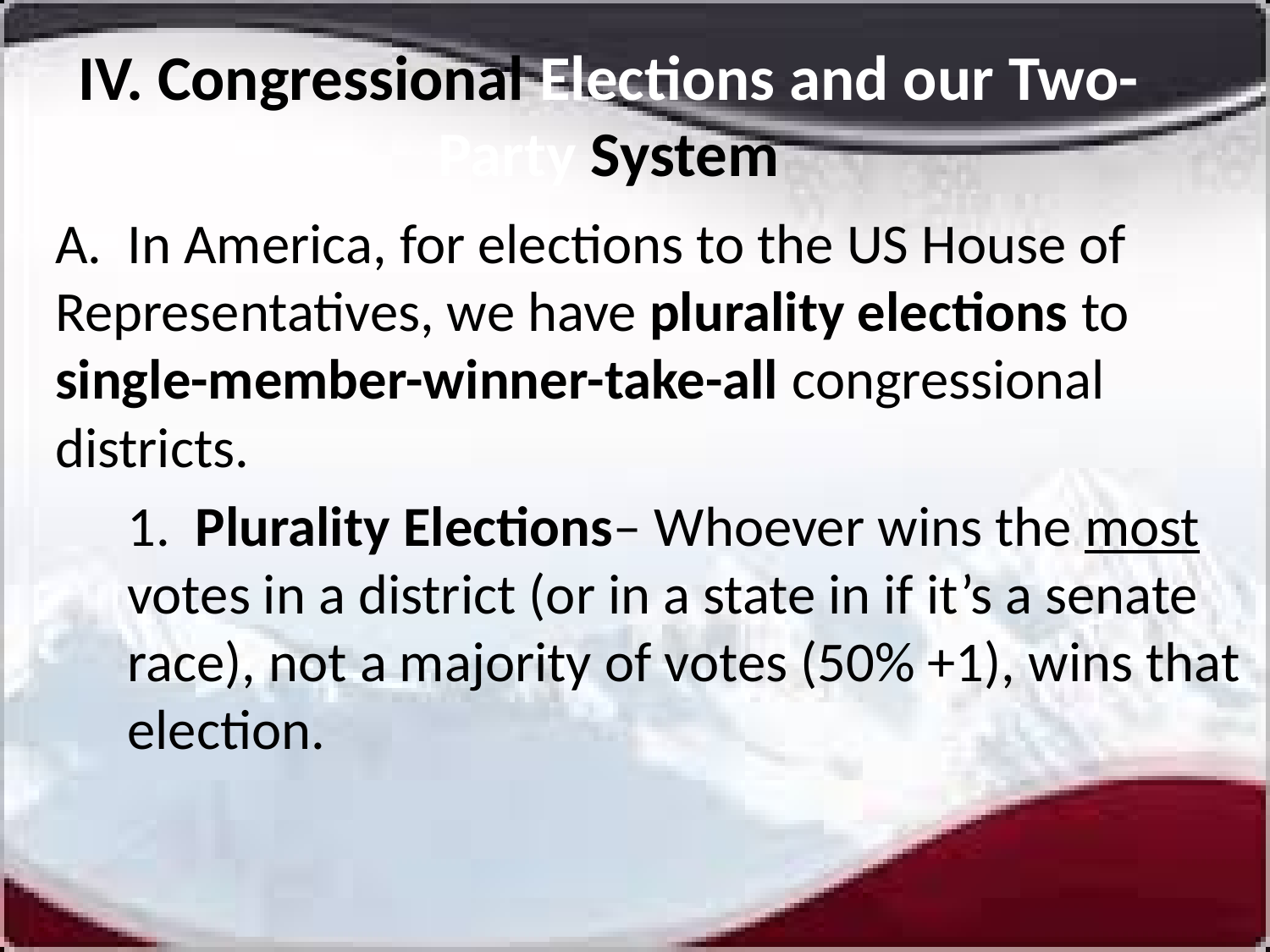

# IV. Congressional Elections and our Two-Party System
A.  In America, for elections to the US House of Representatives, we have plurality elections to single-member-winner-take-all congressional districts.
1.  Plurality Elections– Whoever wins the most votes in a district (or in a state in if it’s a senate race), not a majority of votes (50% +1), wins that election.